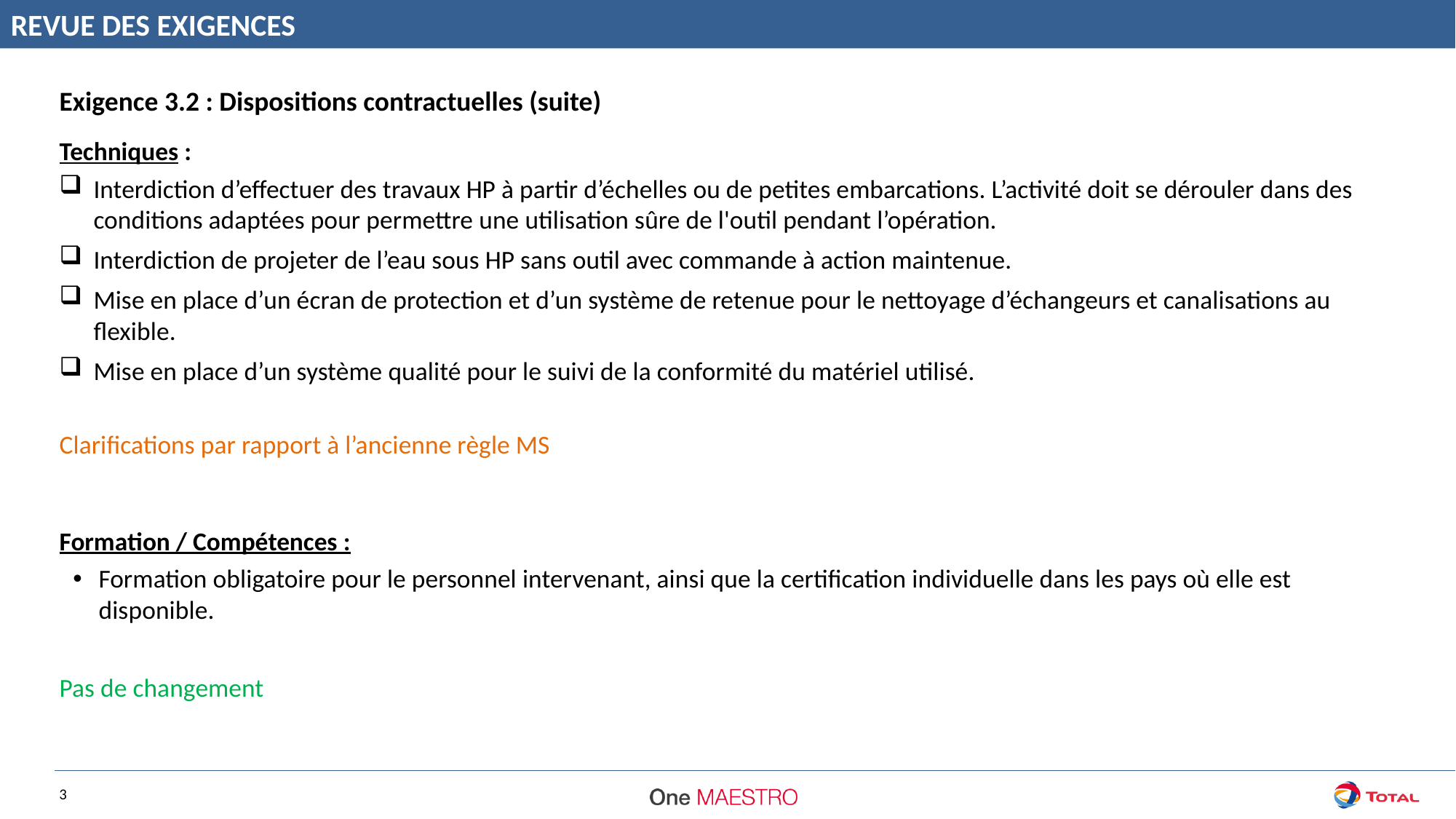

REVUE DES EXIGENCES

Exigence 3.2 : Dispositions contractuelles (suite)
Techniques :
Interdiction d’effectuer des travaux HP à partir d’échelles ou de petites embarcations. L’activité doit se dérouler dans des conditions adaptées pour permettre une utilisation sûre de l'outil pendant l’opération.
Interdiction de projeter de l’eau sous HP sans outil avec commande à action maintenue.
Mise en place d’un écran de protection et d’un système de retenue pour le nettoyage d’échangeurs et canalisations au flexible.
Mise en place d’un système qualité pour le suivi de la conformité du matériel utilisé.

Clarifications par rapport à l’ancienne règle MS

Formation / Compétences :
Formation obligatoire pour le personnel intervenant, ainsi que la certification individuelle dans les pays où elle est disponible.

Pas de changement